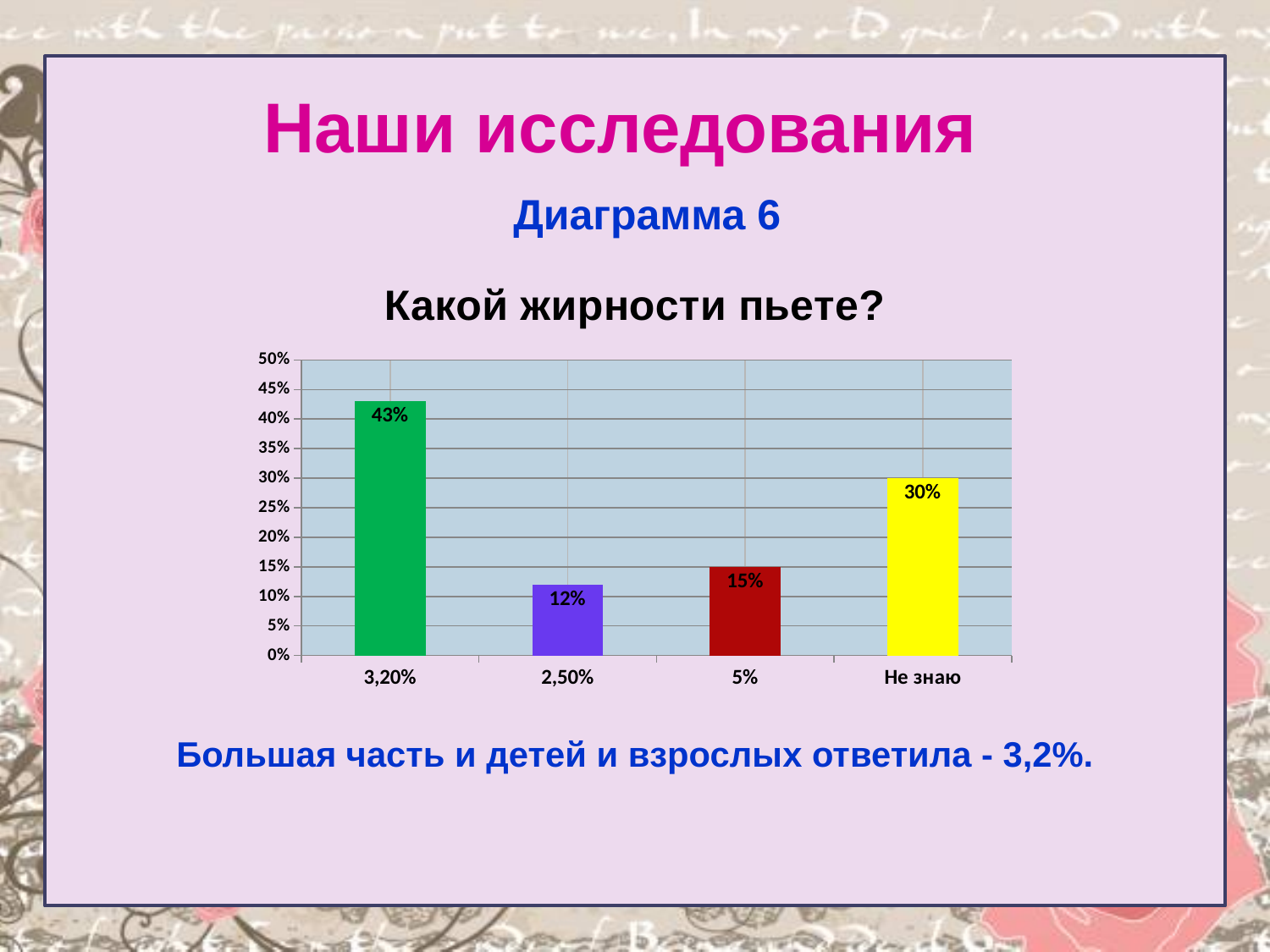

#
Наши исследования
Диаграмма 6

### Chart: Какой жирности пьете?

| Category | Какой жирности пьете? |
|---|---|
| 3,20% | 0.4300000000000004 |
| 2,50% | 0.12000000000000002 |
| 5% | 0.15000000000000024 |
| Не знаю | 0.3000000000000003 |

Большая часть и детей и взрослых ответила - 3,2%.